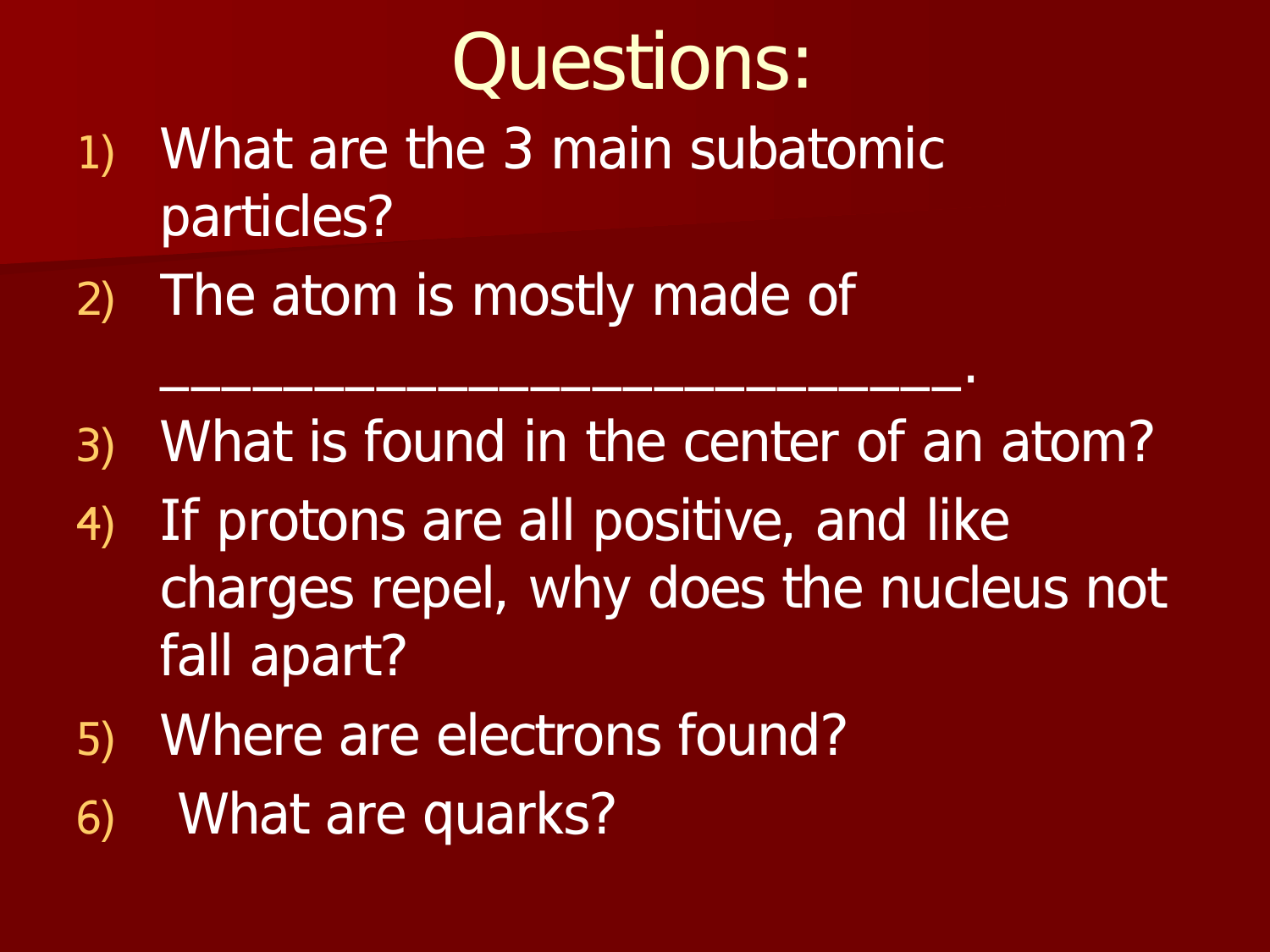

# Questions:
What are the 3 main subatomic particles?
The atom is mostly made of __________________________.
What is found in the center of an atom?
If protons are all positive, and like charges repel, why does the nucleus not fall apart?
Where are electrons found?
 What are quarks?